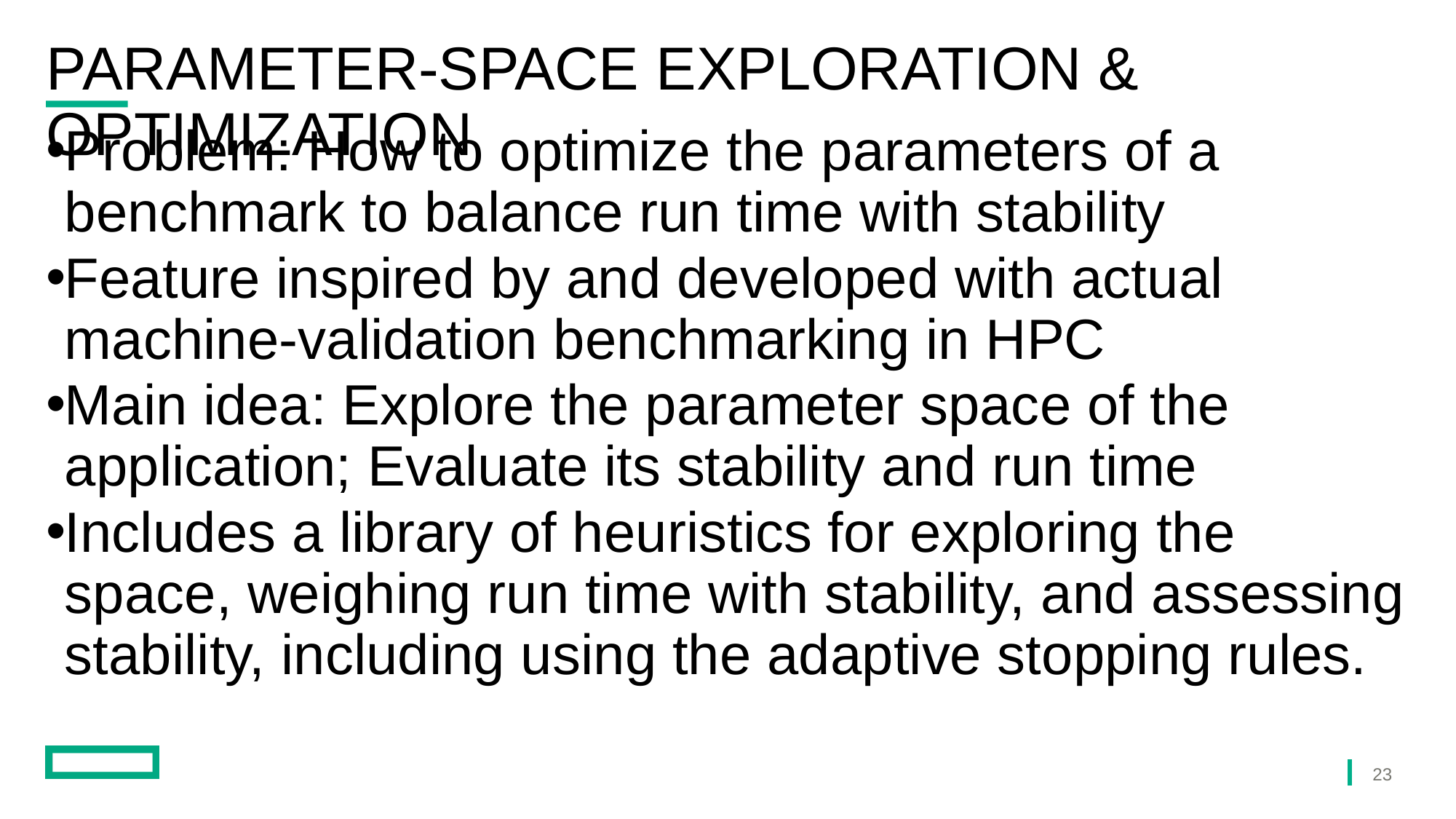

# Parameter-space exploration & optimization
Problem: How to optimize the parameters of a benchmark to balance run time with stability
Feature inspired by and developed with actual machine-validation benchmarking in HPC
Main idea: Explore the parameter space of the application; Evaluate its stability and run time
Includes a library of heuristics for exploring the space, weighing run time with stability, and assessing stability, including using the adaptive stopping rules.
23